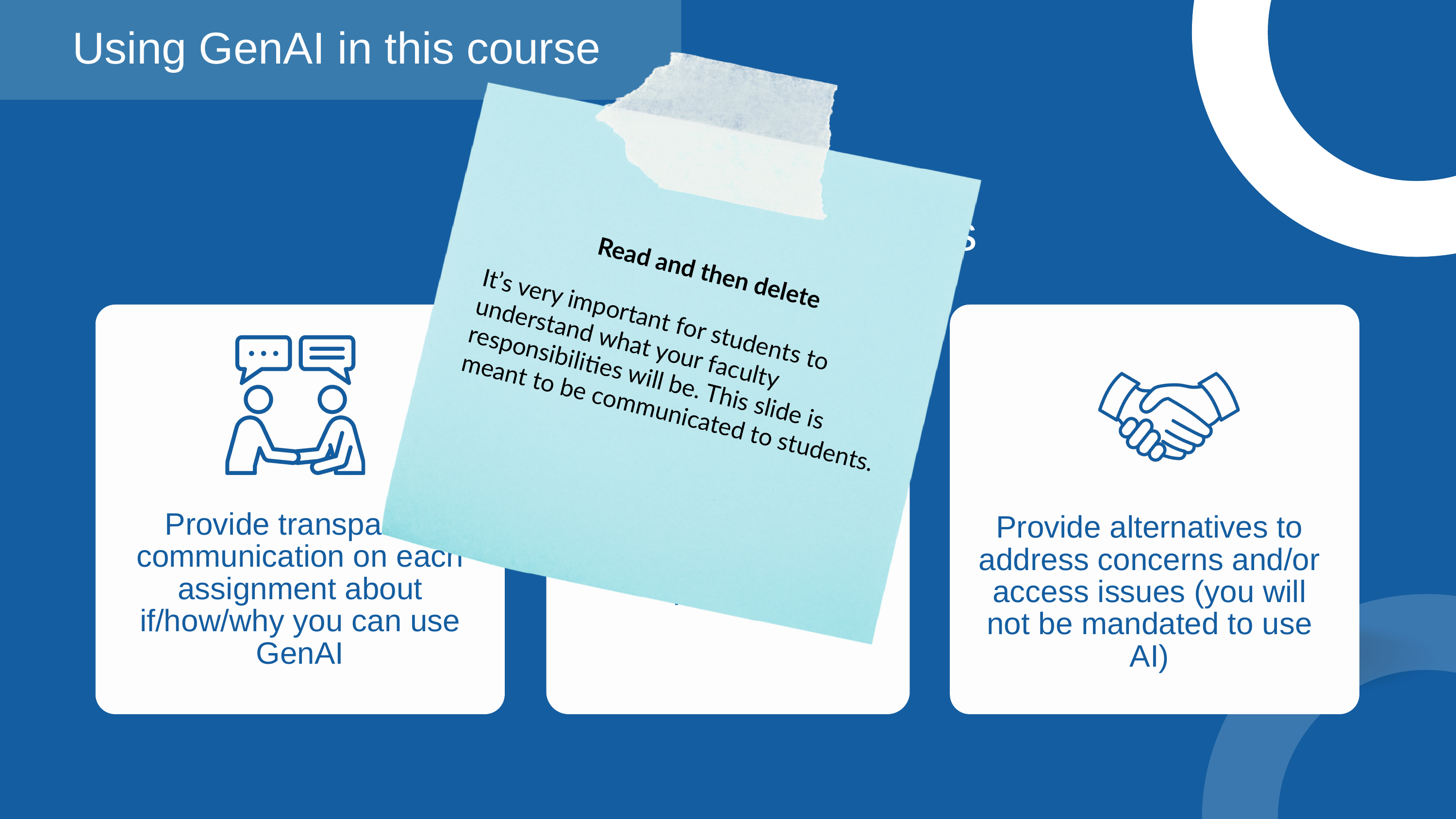

Using GenAI in this course

Read and then delete

It’s very important for students to understand what your faculty responsibilities will be. This slide is meant to be communicated to students.

Faculty responsibilities

Provide transparent communication on each assignment about if/how/why you can use GenAI

Provide alternatives to address concerns and/or access issues (you will not be mandated to use AI)

Assessing
learning